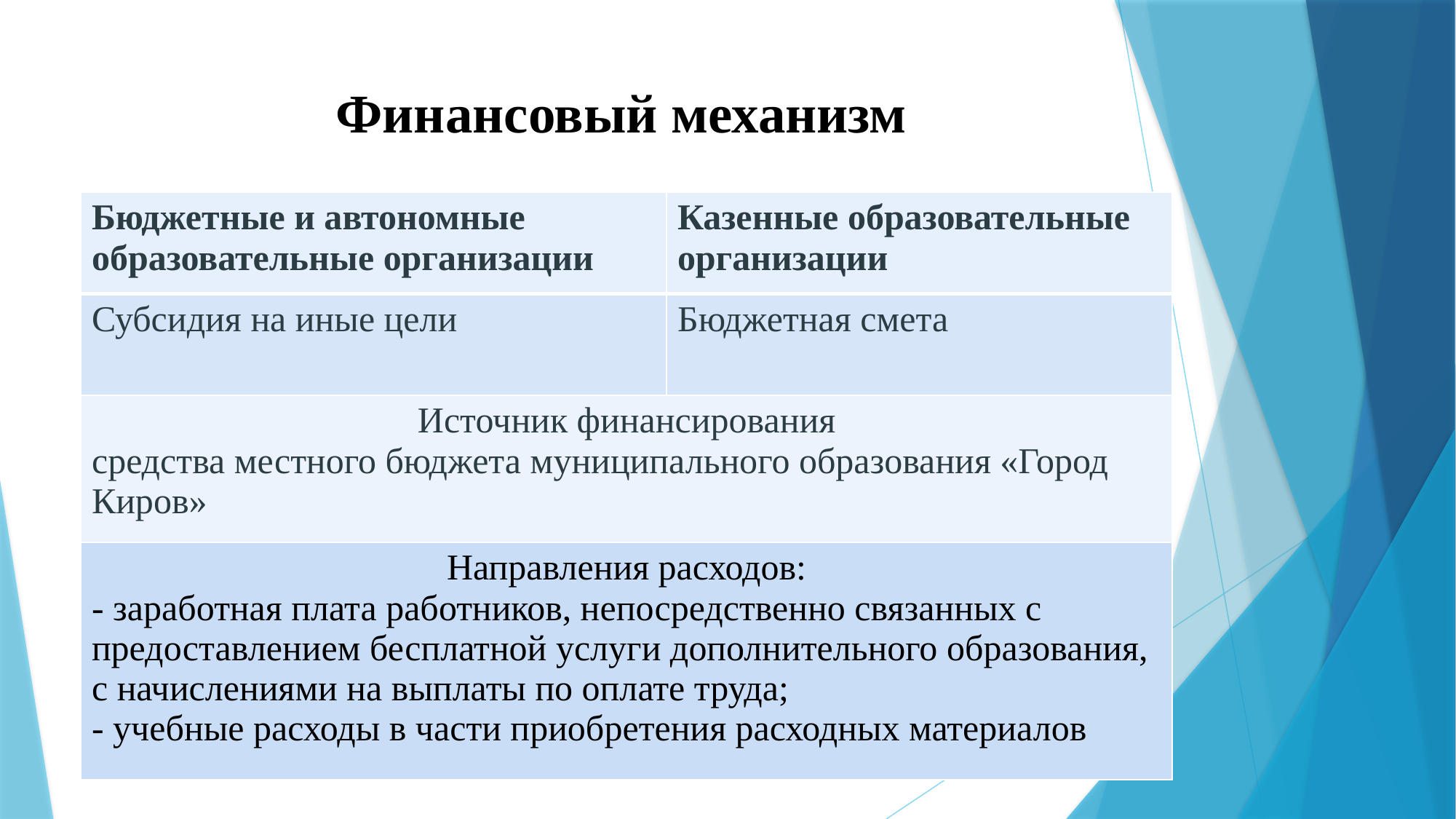

# Финансовый механизм
| Бюджетные и автономные образовательные организации | Казенные образовательные организации |
| --- | --- |
| Субсидия на иные цели | Бюджетная смета |
| Источник финансирования средства местного бюджета муниципального образования «Город Киров» |  |
| Направления расходов: - заработная плата работников, непосредственно связанных с предоставлением бесплатной услуги дополнительного образования, с начислениями на выплаты по оплате труда; - учебные расходы в части приобретения расходных материалов |  |